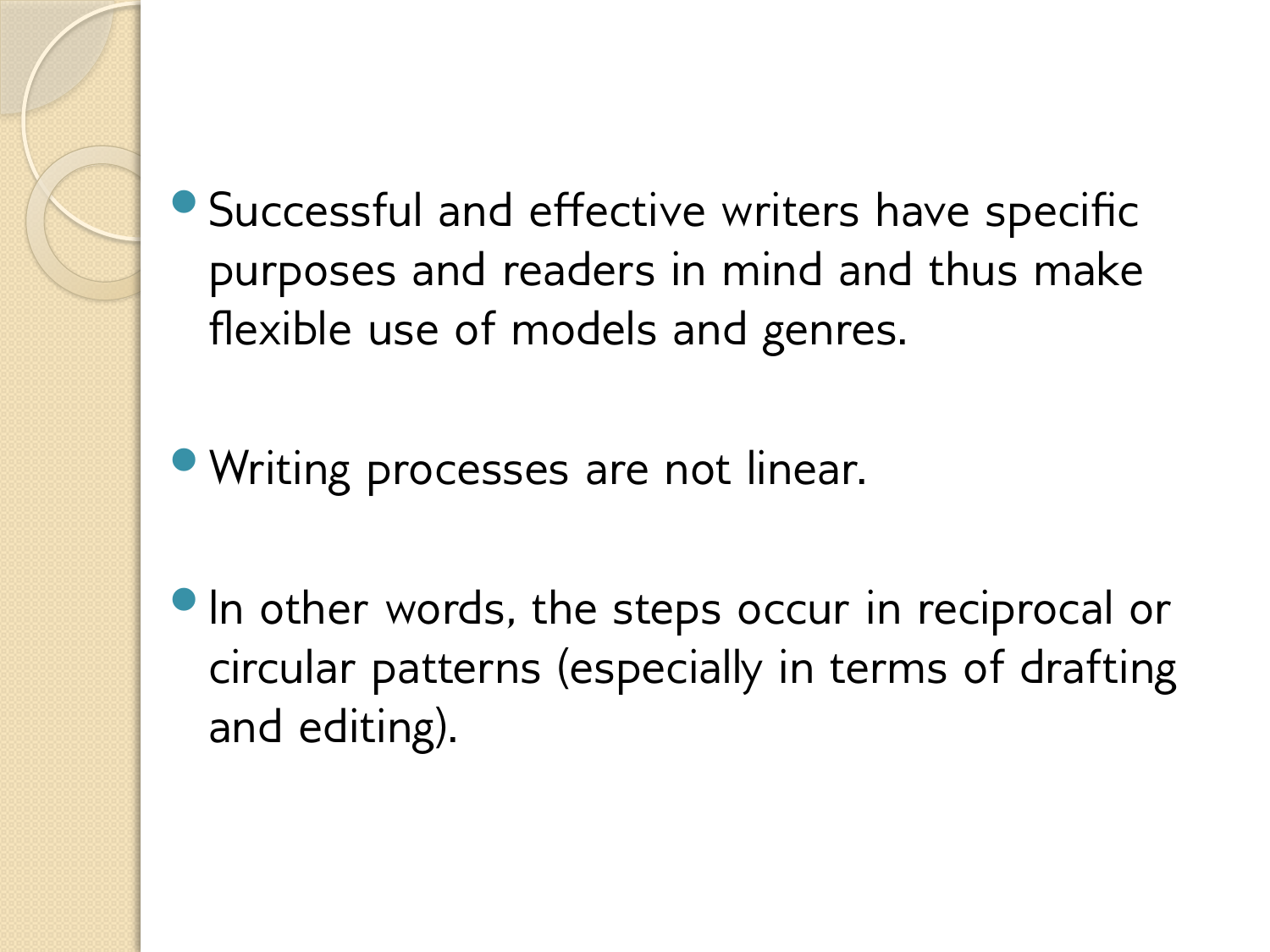

Successful and effective writers have specific purposes and readers in mind and thus make flexible use of models and genres.

Writing processes are not linear.

In other words, the steps occur in reciprocal or circular patterns (especially in terms of drafting and editing).